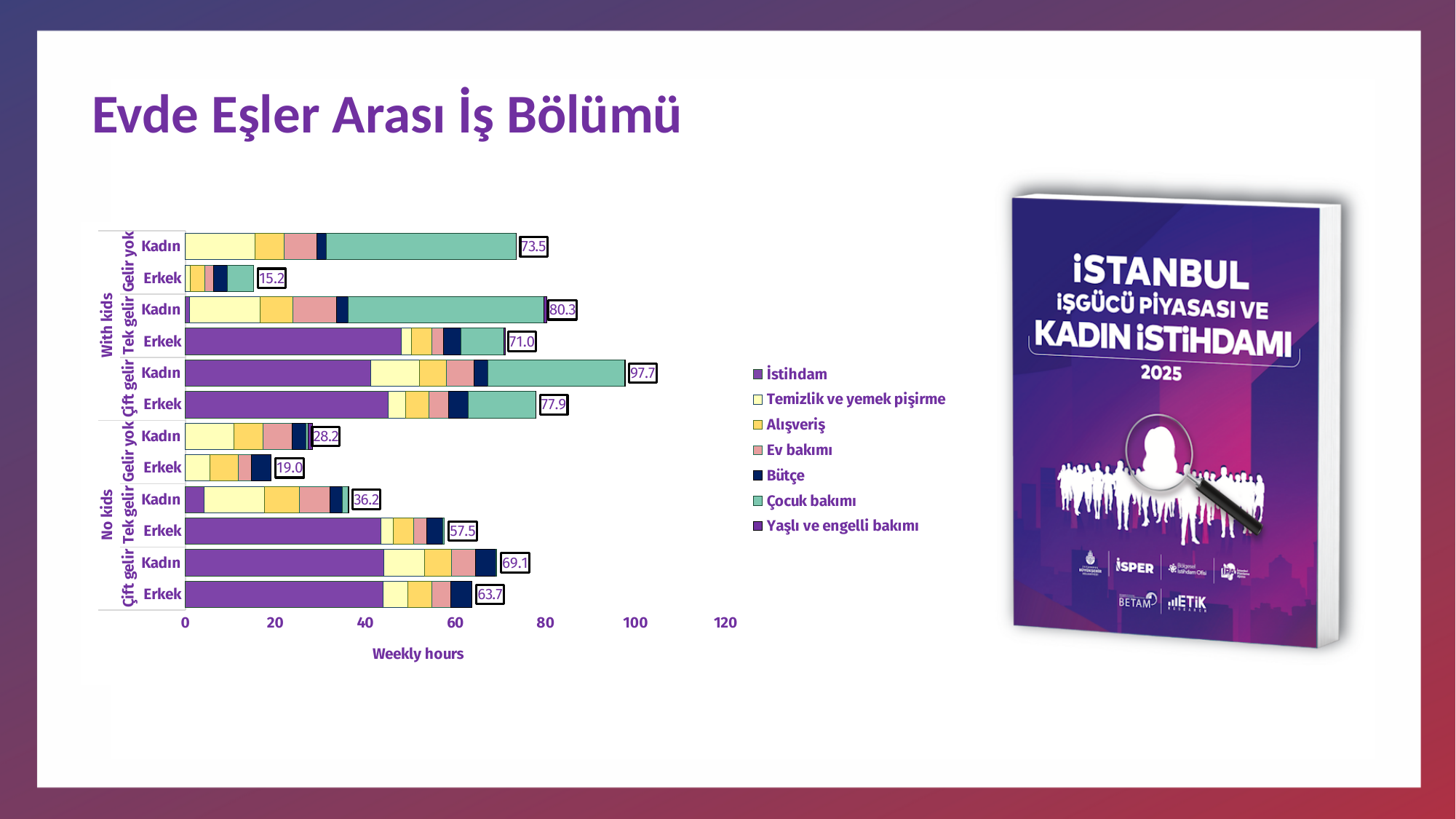

# Evde Eşler Arası İş Bölümü

### Chart

| Category | İstihdam | Temizlik ve yemek pişirme | Alışveriş | Ev bakımı | Bütçe | Çocuk bakımı | Yaşlı ve engelli bakımı |
|---|---|---|---|---|---|---|---|
| Erkek | 43.92 | 5.48 | 5.26 | 4.32 | 4.68 | 0.0 | 0.0 |
| Kadın | 44.02 | 9.08 | 5.91 | 5.46 | 4.42 | 0.22 | 0.0 |
| Erkek | 43.42 | 2.81 | 4.42 | 3.01 | 3.56 | 0.31 | 0.0 |
| Kadın | 4.18 | 13.39 | 7.68 | 6.82 | 2.72 | 1.39 | 0.15 |
| Erkek | 0.0 | 5.39 | 6.33 | 2.87 | 4.45 | 0.0 | 0.0 |
| Kadın | 0.0 | 10.76 | 6.43 | 6.58 | 2.92 | 0.5 | 0.99 |
| Erkek | 45.05 | 3.89 | 5.2 | 4.36 | 4.29 | 15.05 | 0.045 |
| Kadın | 41.11 | 10.93 | 5.86 | 6.12 | 3.22 | 30.34 | 0.12 |
| Erkek | 47.89 | 2.27 | 4.52 | 2.6 | 3.95 | 9.54 | 0.24 |
| Kadın | 0.99 | 15.58 | 7.28 | 9.75 | 2.54 | 43.45 | 0.72 |
| Erkek | 0.0 | 1.12 | 3.19 | 1.98 | 3.0 | 5.86 | 0.0 |
| Kadın | 0.0 | 15.53 | 6.31 | 7.37 | 2.09 | 42.11 | 0.098 |